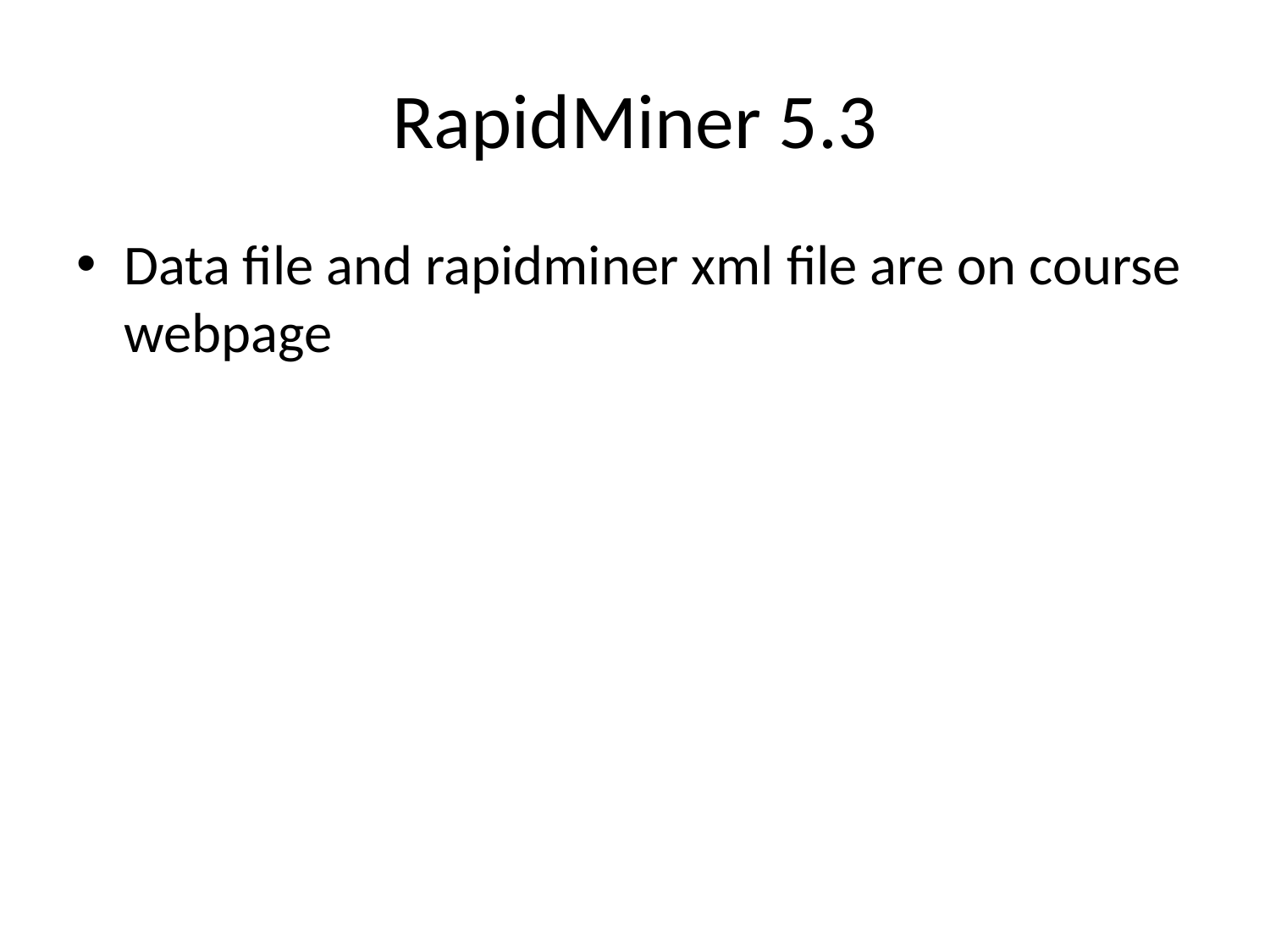

# RapidMiner 5.3
Data file and rapidminer xml file are on course webpage